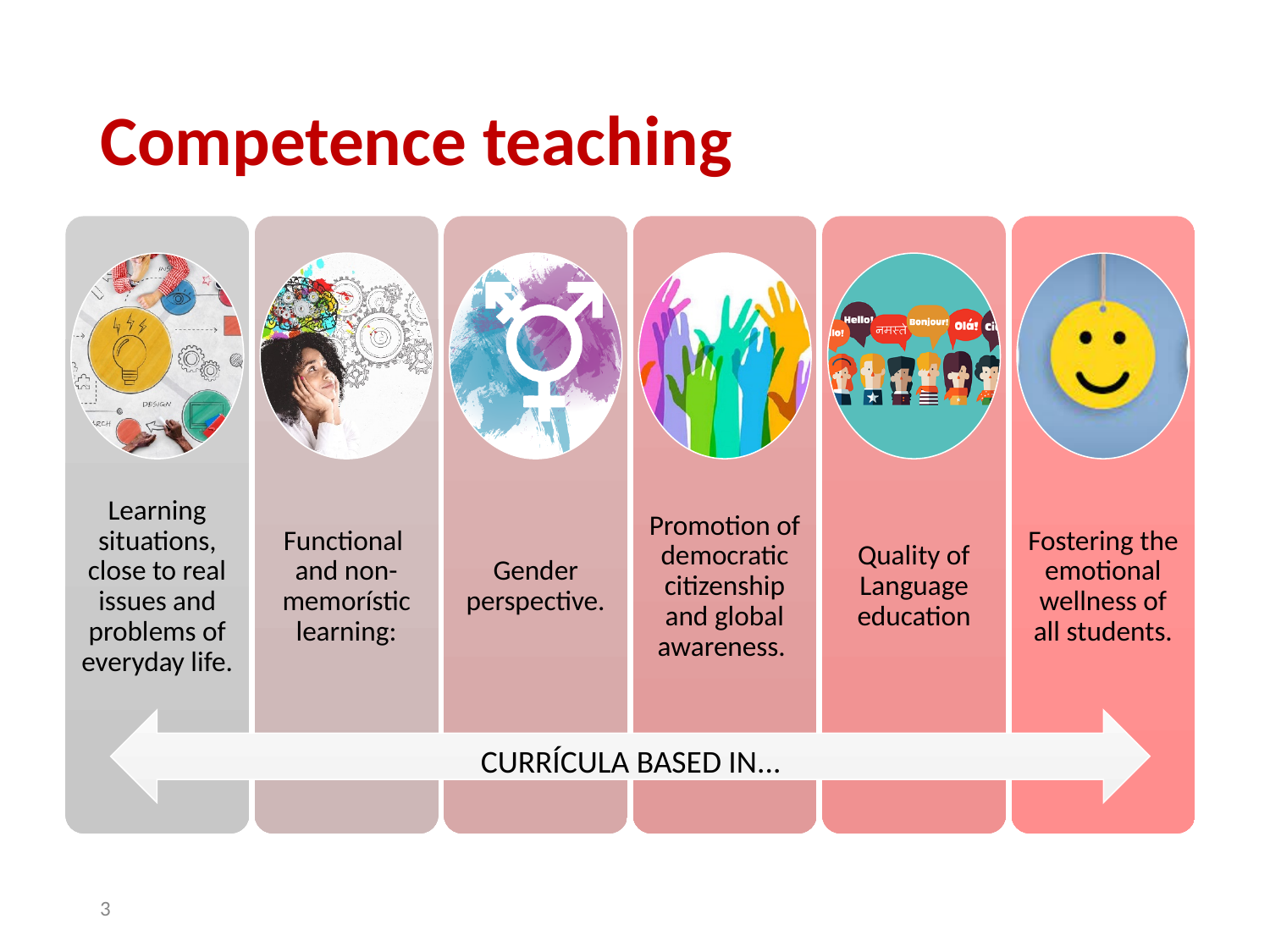

# Competence teaching

Learning situations, close to real issues and problems of everyday life.
Functional  and non-memorístic learning:
Gender perspective.
Promotion of democratic citizenship and global awareness.
Quality of Language education
Fostering the emotional wellness of all students.

CURRÍCULA BASED IN...
3